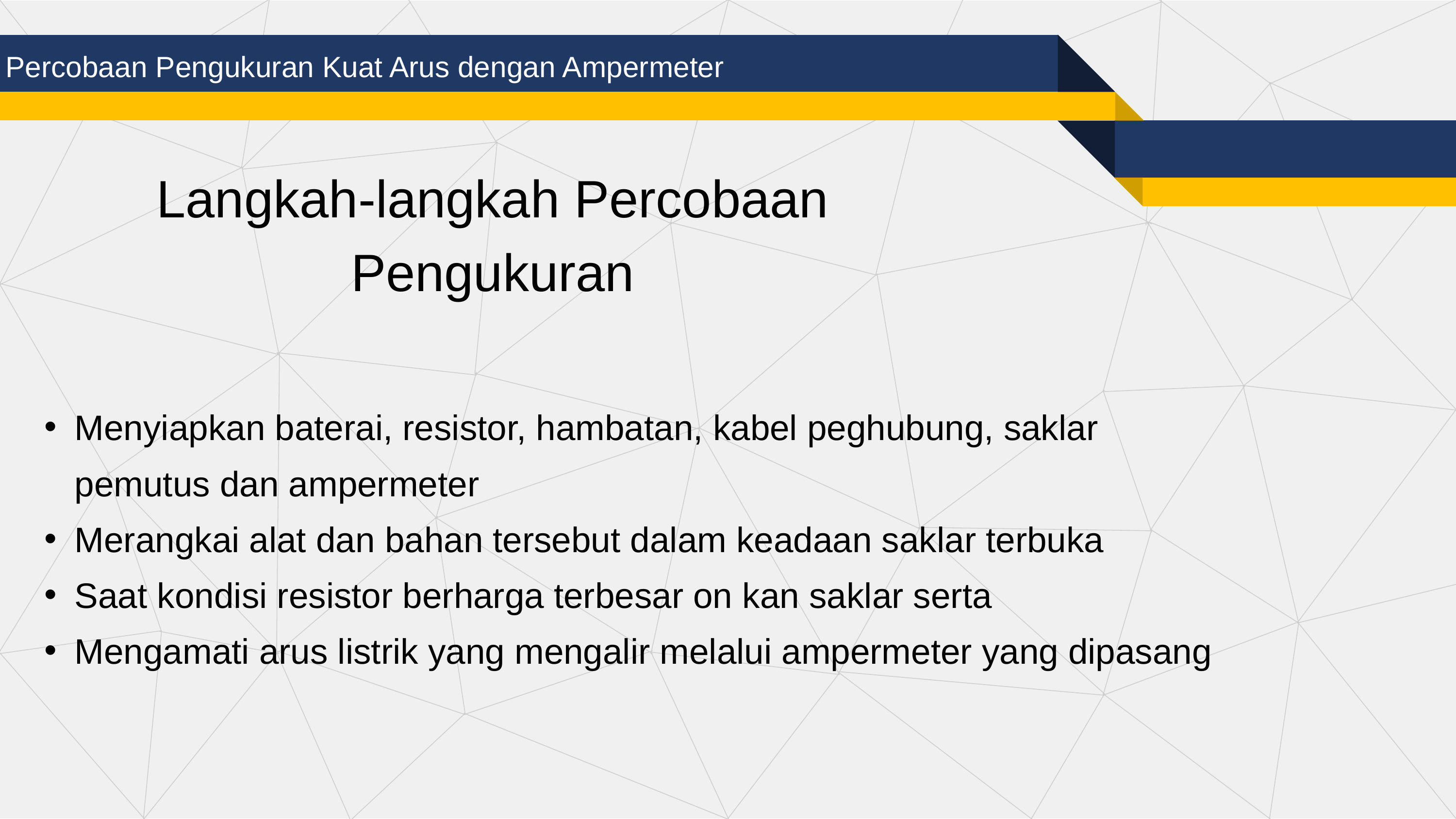

Percobaan Pengukuran Kuat Arus dengan Ampermeter

Langkah-langkah Percobaan Pengukuran

Menyiapkan baterai, resistor, hambatan, kabel peghubung, saklar pemutus dan ampermeter
Merangkai alat dan bahan tersebut dalam keadaan saklar terbuka
Saat kondisi resistor berharga terbesar on kan saklar serta
Mengamati arus listrik yang mengalir melalui ampermeter yang dipasang